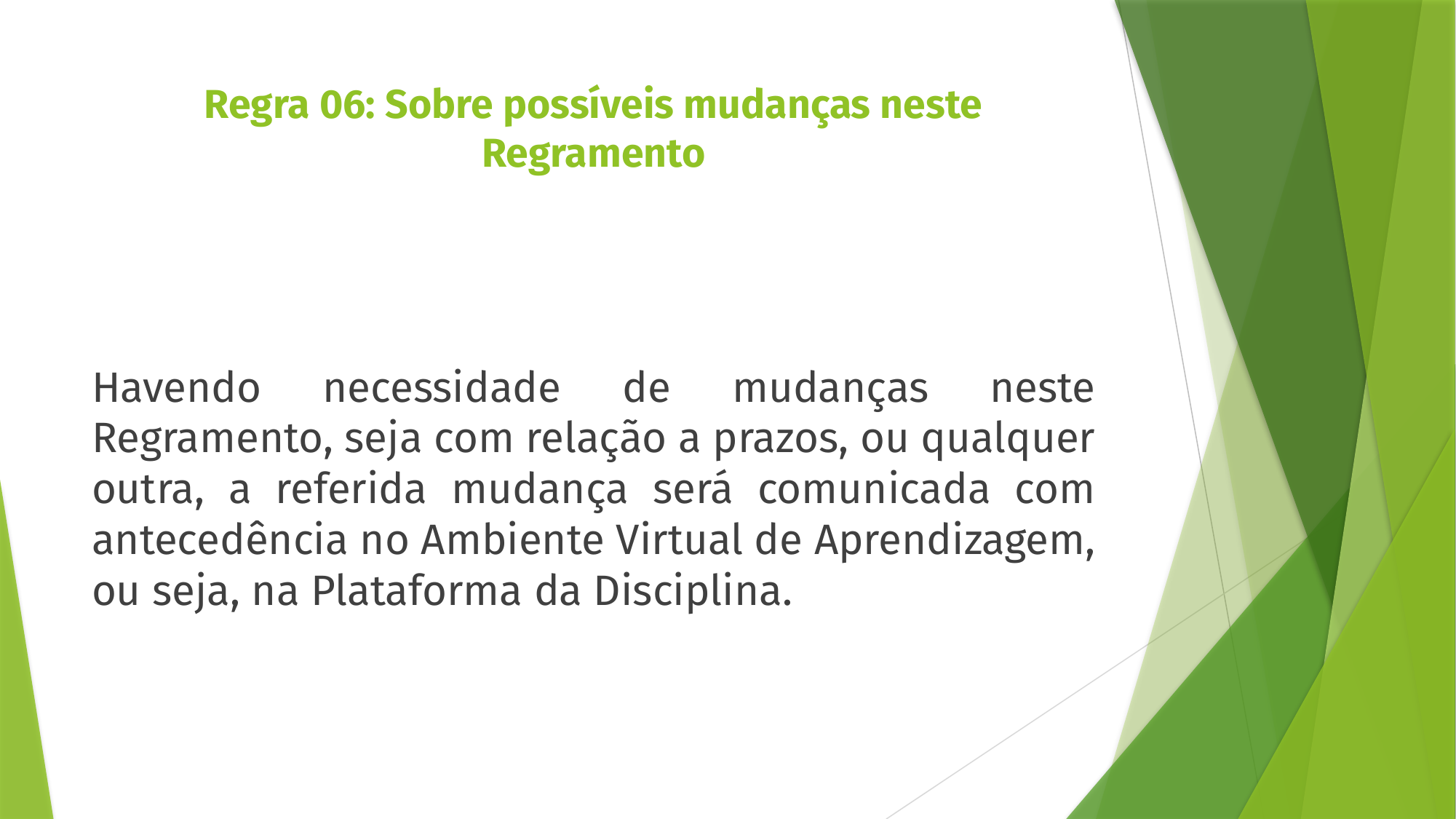

# Regra 06: Sobre possíveis mudanças neste Regramento

Havendo necessidade de mudanças neste Regramento, seja com relação a prazos, ou qualquer outra, a referida mudança será comunicada com antecedência no Ambiente Virtual de Aprendizagem, ou seja, na Plataforma da Disciplina.